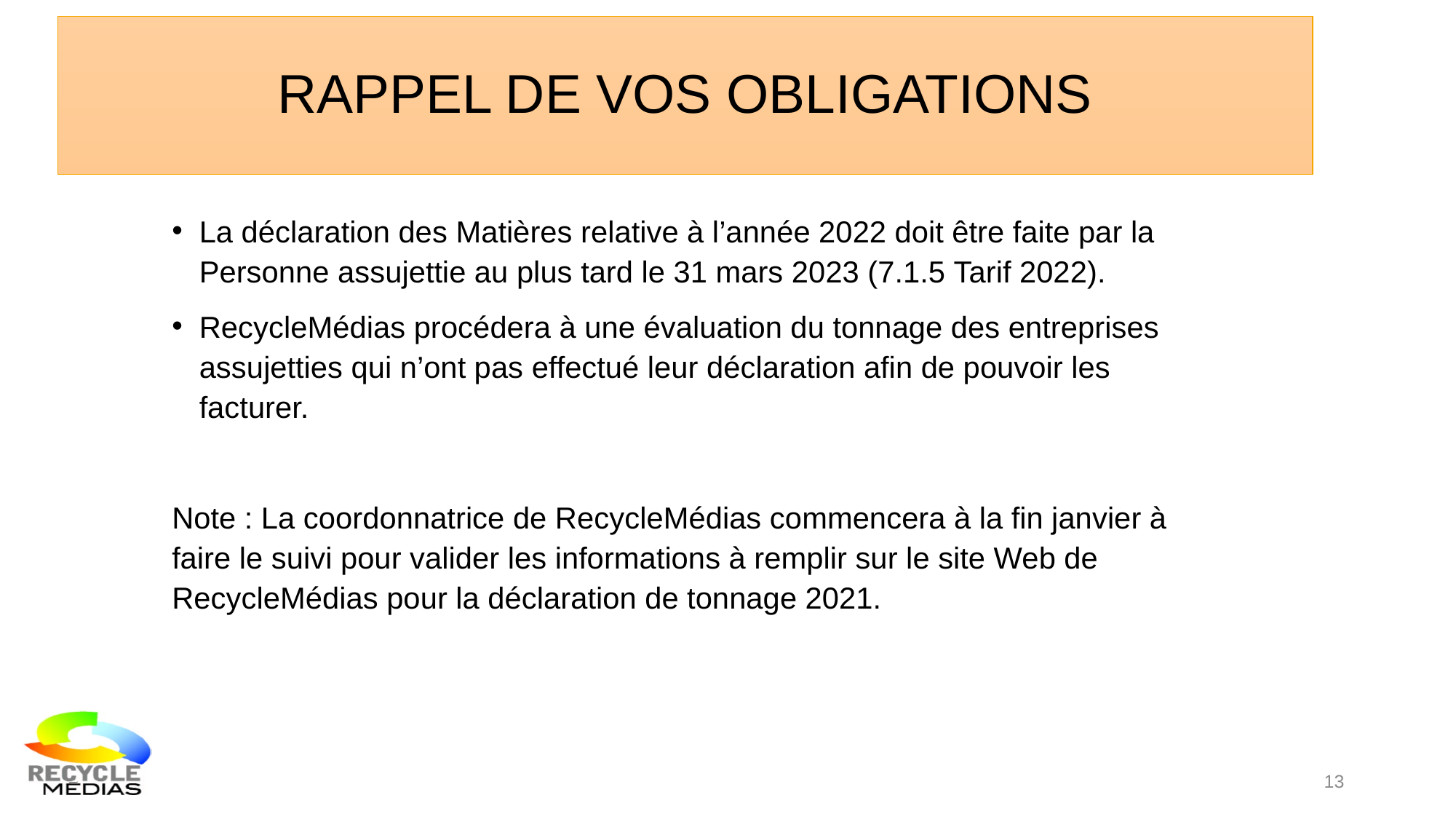

# Rappel de vos obligations
La déclaration des Matières relative à l’année 2022 doit être faite par la Personne assujettie au plus tard le 31 mars 2023 (7.1.5 Tarif 2022).
RecycleMédias procédera à une évaluation du tonnage des entreprises assujetties qui n’ont pas effectué leur déclaration afin de pouvoir les facturer.

Note : La coordonnatrice de RecycleMédias commencera à la fin janvier à faire le suivi pour valider les informations à remplir sur le site Web de RecycleMédias pour la déclaration de tonnage 2021.

13